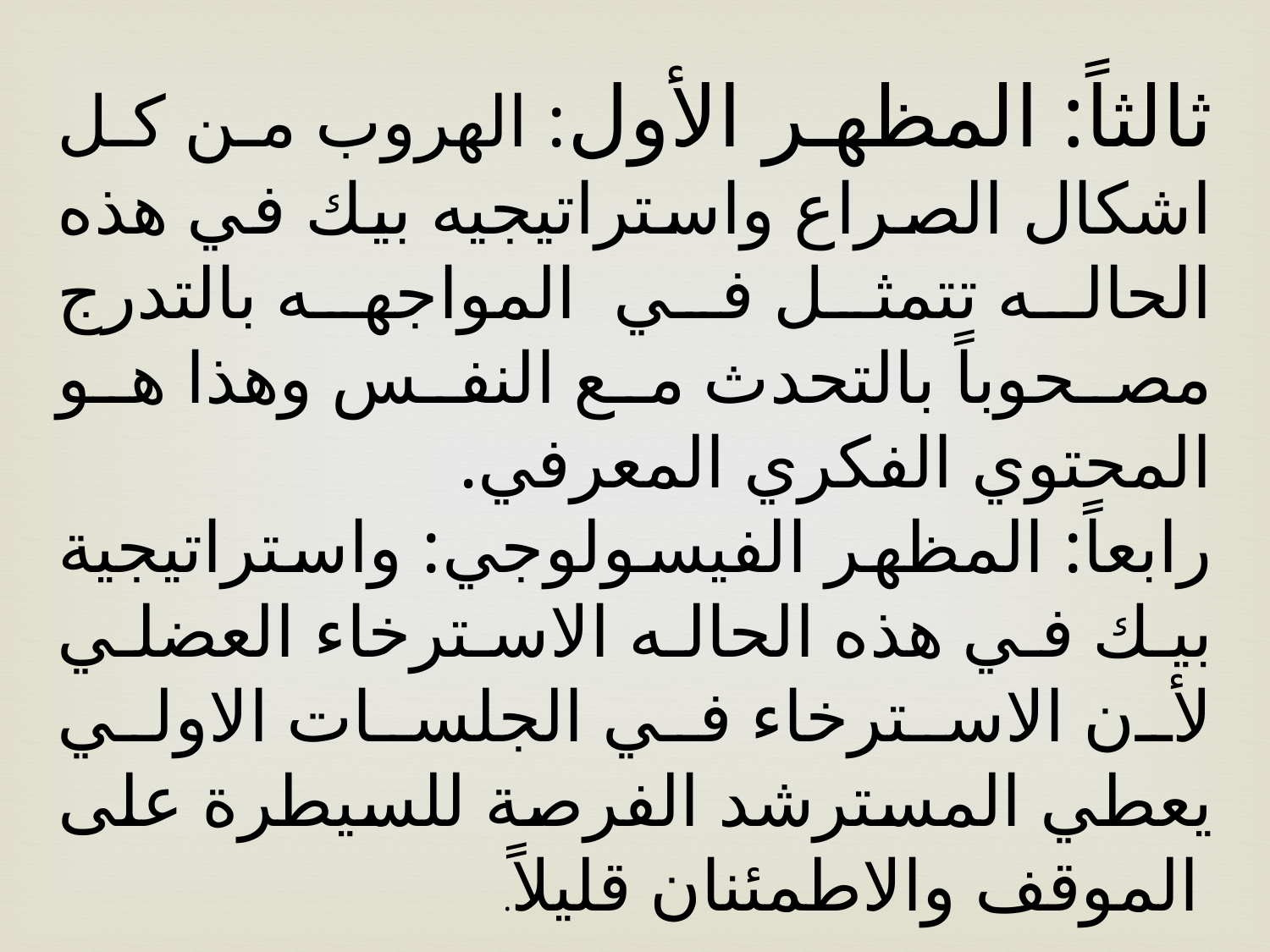

ثالثاً: المظهر الأول: الهروب من كل اشكال الصراع واستراتيجيه بيك في هذه الحاله تتمثل في  المواجهه بالتدرج مصحوباً بالتحدث مع النفس وهذا هو المحتوي الفكري المعرفي.
رابعاً: المظهر الفيسولوجي: واستراتيجية بيك في هذه الحاله الاسترخاء العضلي لأن الاسترخاء في الجلسات الاولي يعطي المسترشد الفرصة للسيطرة على الموقف والاطمئنان قليلاً.